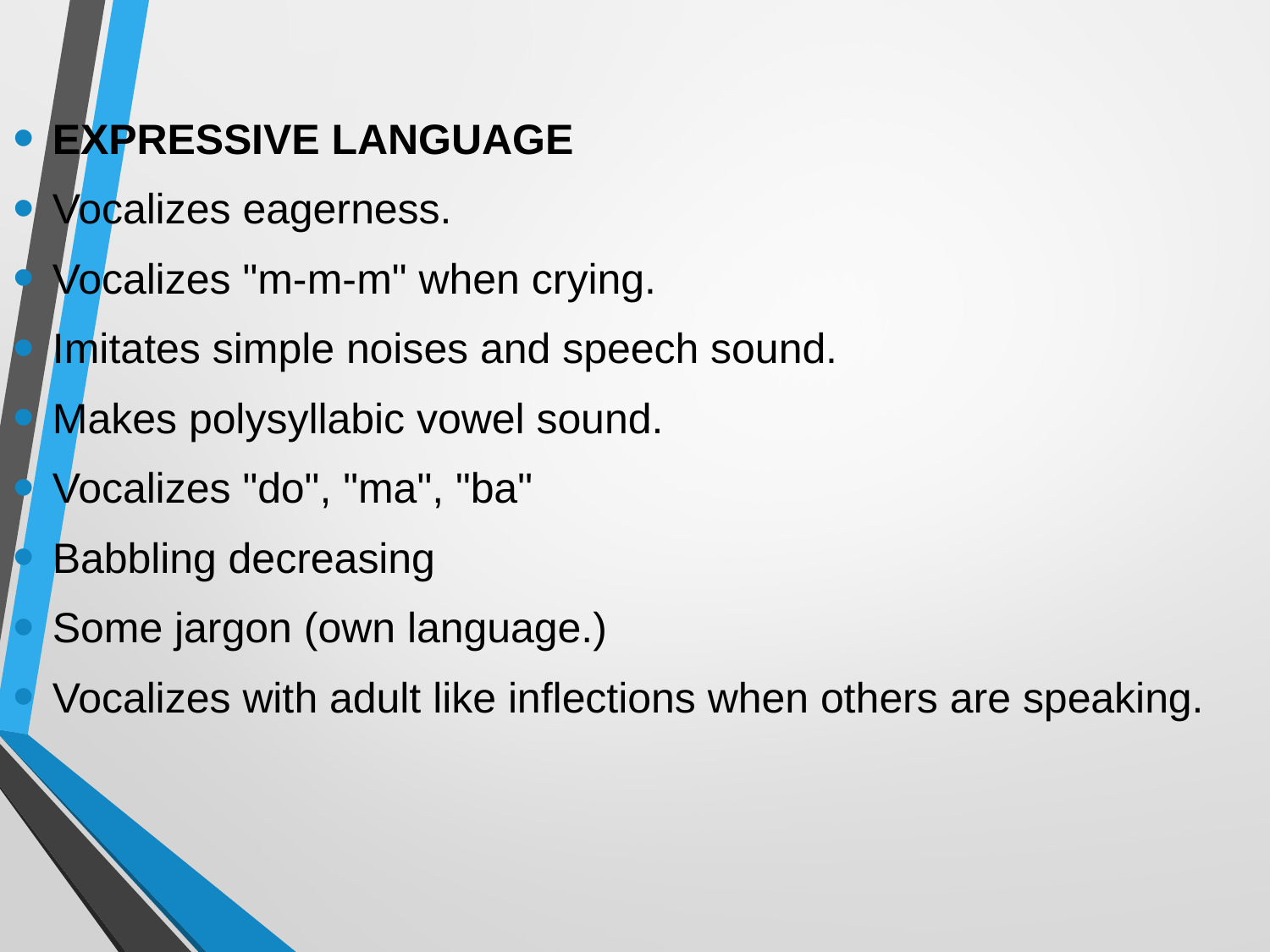

EXPRESSIVE LANGUAGE
Vocalizes eagerness.
Vocalizes "m-m-m" when crying.
Imitates simple noises and speech sound.
Makes polysyllabic vowel sound.
Vocalizes "do", "ma", "ba"
Babbling decreasing
Some jargon (own language.)
Vocalizes with adult like inflections when others are speaking.